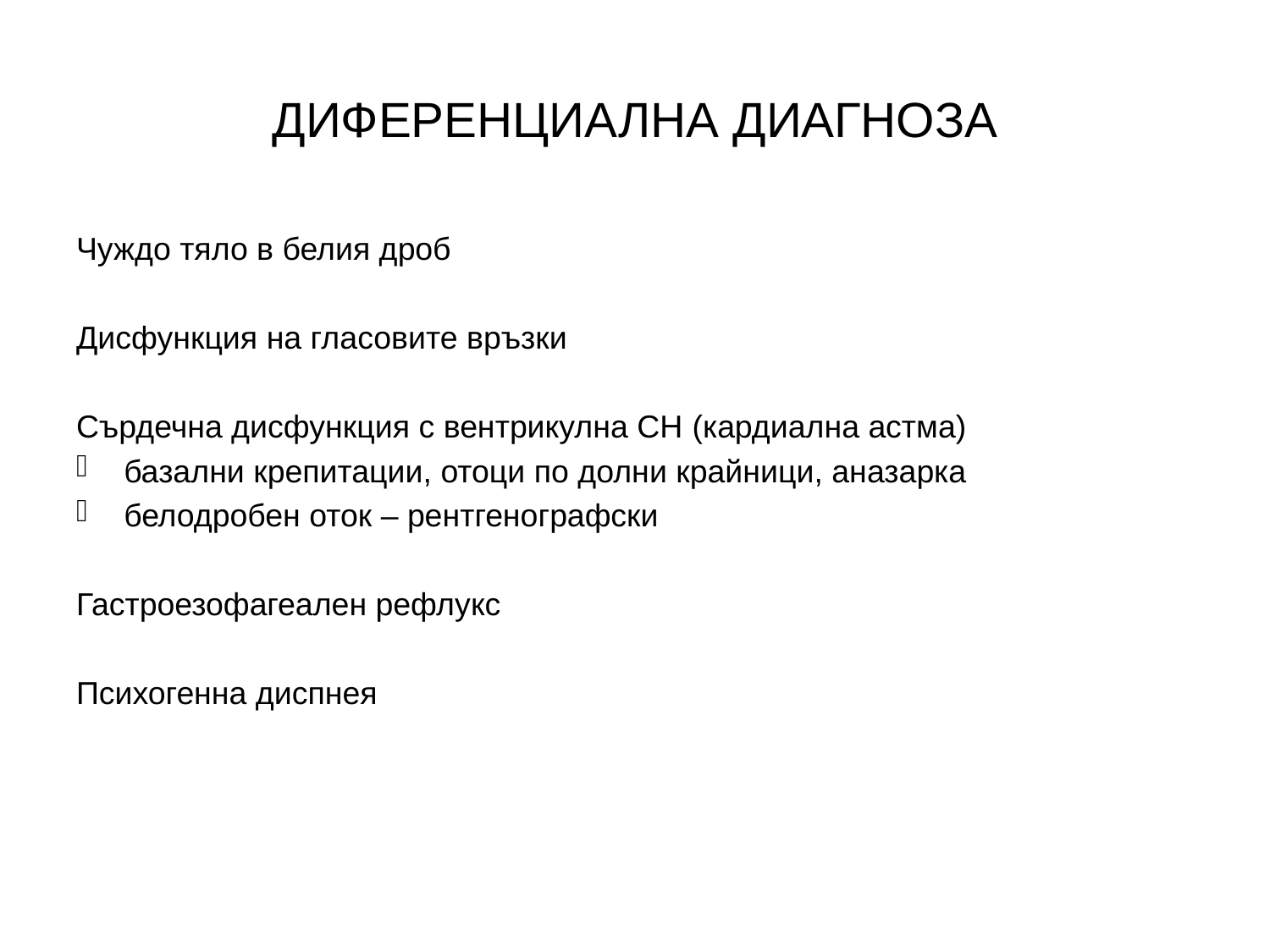

# ДИФЕРЕНЦИАЛНА ДИАГНОЗА
Чуждо тяло в белия дроб

Дисфункция на гласовите връзки

Сърдечна дисфункция с вентрикулна СН (кардиална астма)
базални крепитации, отоци по долни крайници, аназарка
белодробен оток – рентгенографски

Гастроезофагеален рефлукс

Психогенна диспнея